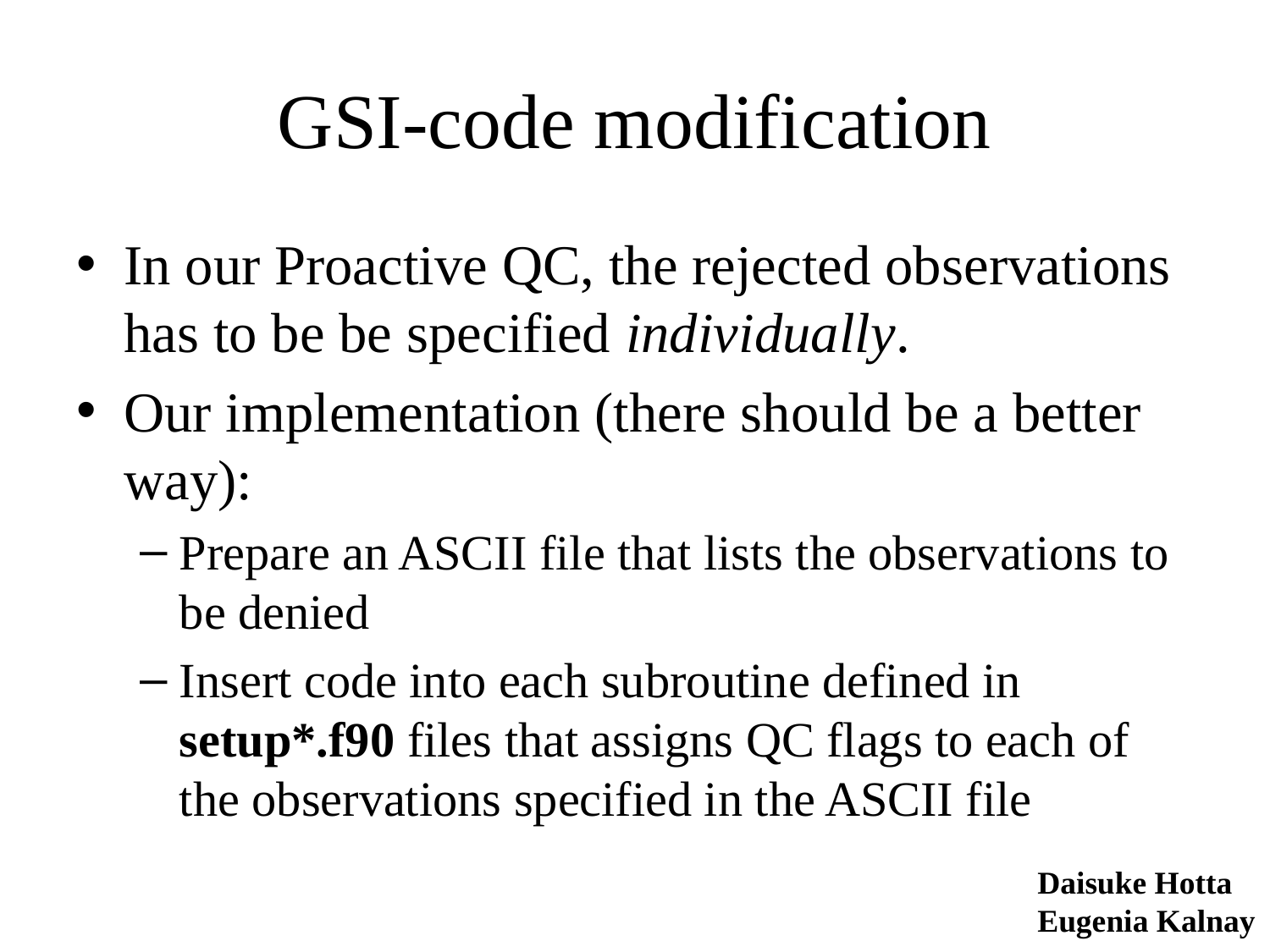

# GSI-code modification
In our Proactive QC, the rejected observations has to be be specified individually.
Our implementation (there should be a better way):
Prepare an ASCII file that lists the observations to be denied
Insert code into each subroutine defined in  setup*.f90 files that assigns QC flags to each of the observations specified in the ASCII file
Daisuke Hotta
Eugenia Kalnay